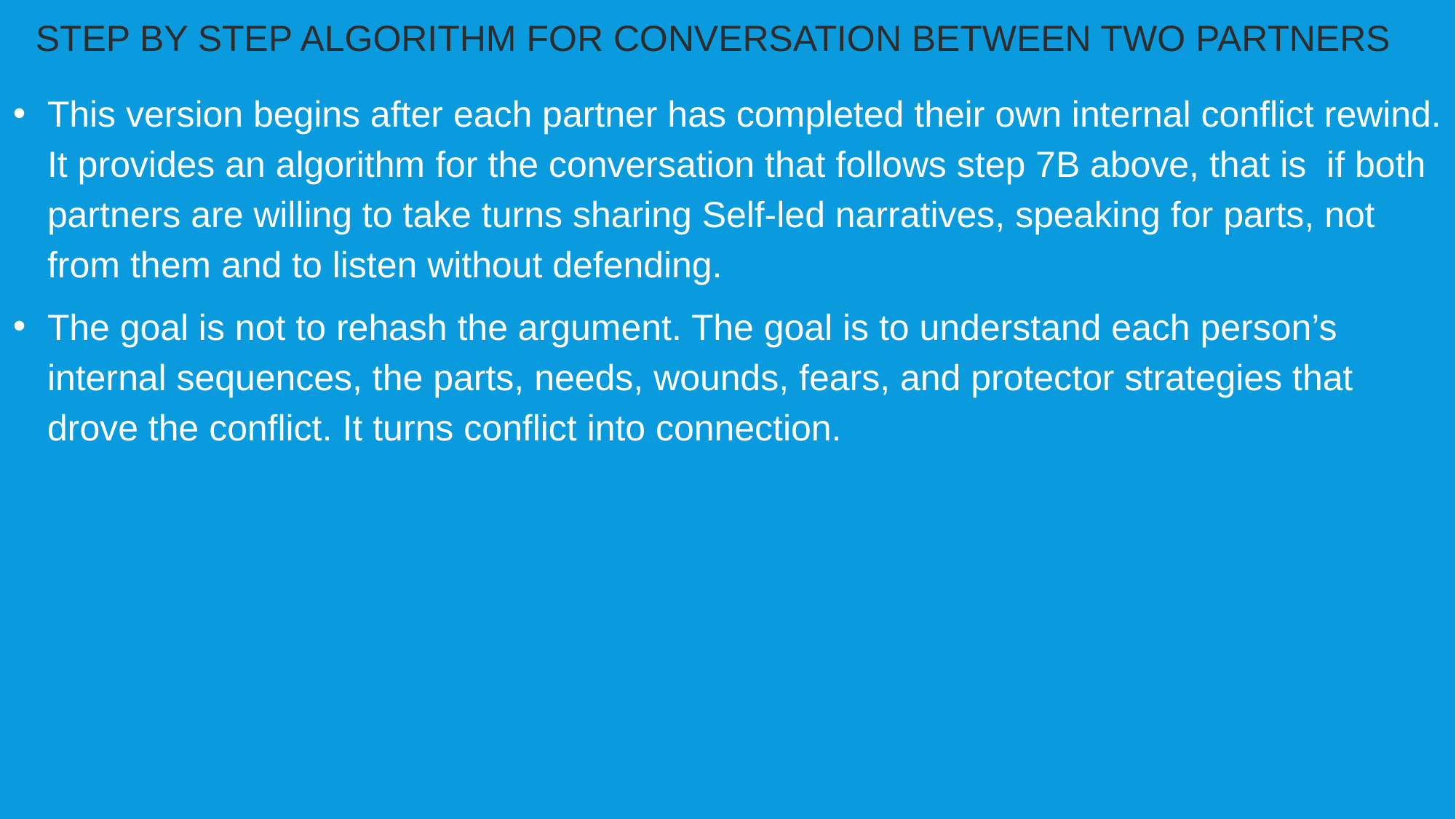

STEP BY STEP ALGORITHM FOR CONVERSATION BETWEEN TWO PARTNERS
This version begins after each partner has completed their own internal conflict rewind. It provides an algorithm for the conversation that follows step 7B above, that is  if both partners are willing to take turns sharing Self-led narratives, speaking for parts, not from them and to listen without defending.
The goal is not to rehash the argument. The goal is to understand each person’s internal sequences, the parts, needs, wounds, fears, and protector strategies that drove the conflict. It turns conflict into connection.